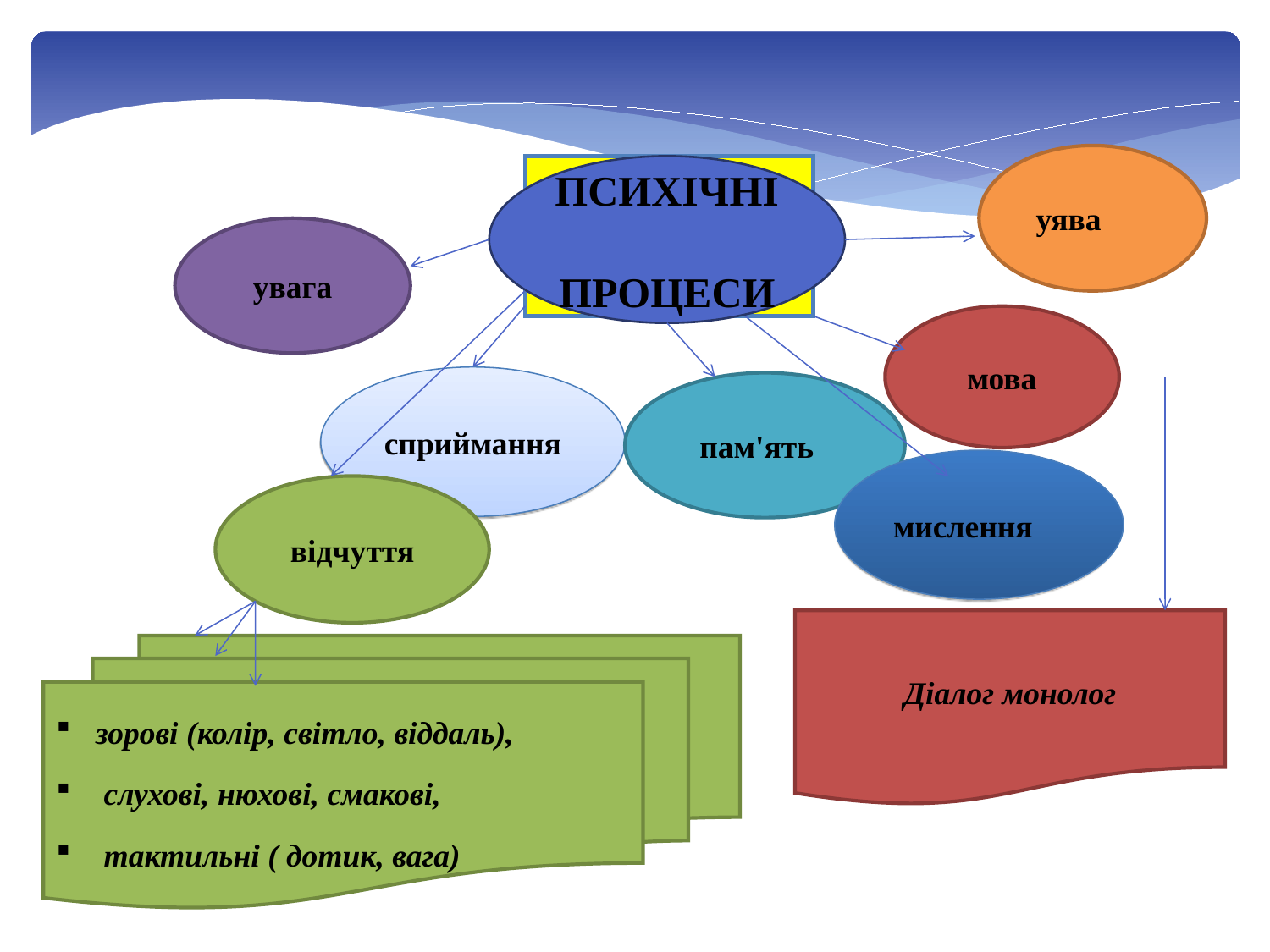

уява
ПСИХІЧНІ    ПРОЦЕСИ

увага
мова
сприймання
пам'ять
мислення
відчуття
Діалог монолог
зорові (колір, світло, віддаль),
 слухові, нюхові, смакові,
 тактильні ( дотик, вага)